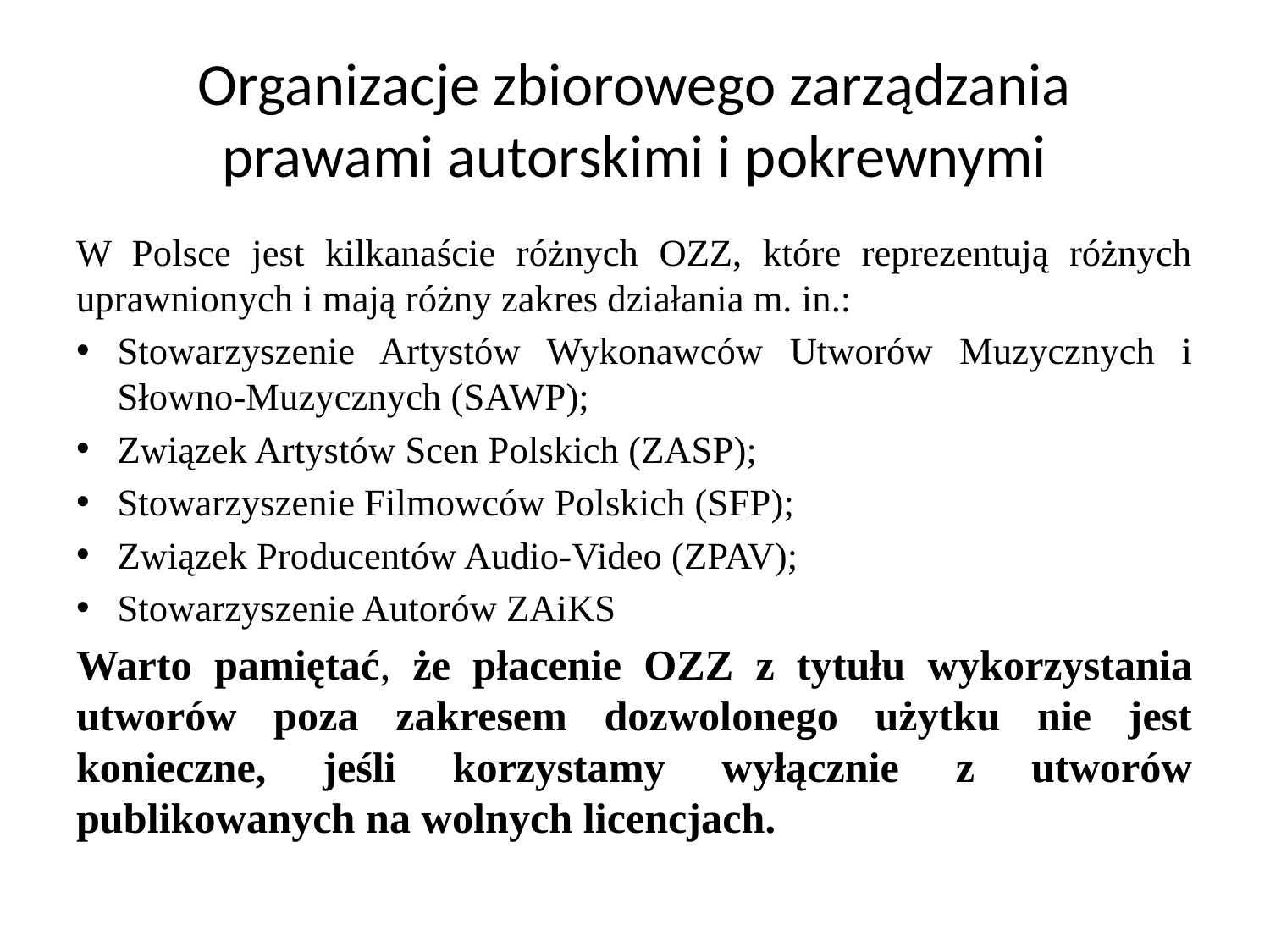

# Organizacje zbiorowego zarządzania prawami autorskimi i pokrewnymi
W Polsce jest kilkanaście różnych OZZ, które reprezentują różnych uprawnionych i mają różny zakres działania m. in.:
Stowarzyszenie Artystów Wykonawców Utworów Muzycznych i Słowno-Muzycznych (SAWP);
Związek Artystów Scen Polskich (ZASP);
Stowarzyszenie Filmowców Polskich (SFP);
Związek Producentów Audio-Video (ZPAV);
Stowarzyszenie Autorów ZAiKS
Warto pamiętać, że płacenie OZZ z tytułu wykorzystania utworów poza zakresem dozwolonego użytku nie jest konieczne, jeśli korzystamy wyłącznie z utworów publikowanych na wolnych licencjach.